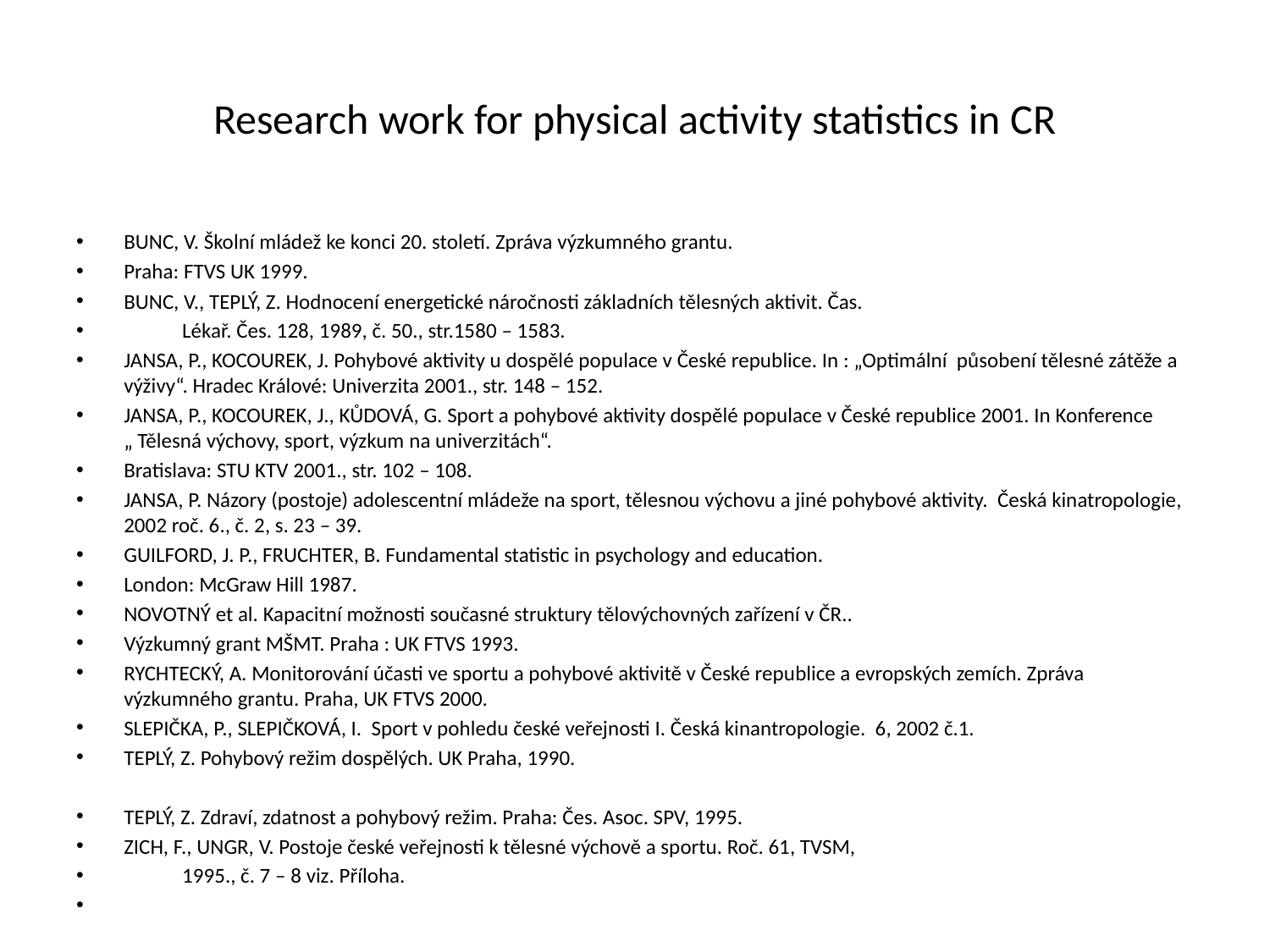

# Research work for physical activity statistics in CR
BUNC, V. Školní mládež ke konci 20. století. Zpráva výzkumného grantu.
Praha: FTVS UK 1999.
BUNC, V., TEPLÝ, Z. Hodnocení energetické náročnosti základních tělesných aktivit. Čas.
            Lékař. Čes. 128, 1989, č. 50., str.1580 – 1583.
JANSA, P., KOCOUREK, J. Pohybové aktivity u dospělé populace v České republice. In : „Optimální  působení tělesné zátěže a výživy“. Hradec Králové: Univerzita 2001., str. 148 – 152.
JANSA, P., KOCOUREK, J., KŮDOVÁ, G. Sport a pohybové aktivity dospělé populace v České republice 2001. In Konference „ Tělesná výchovy, sport, výzkum na univerzitách“.
Bratislava: STU KTV 2001., str. 102 – 108.
JANSA, P. Názory (postoje) adolescentní mládeže na sport, tělesnou výchovu a jiné pohybové aktivity.  Česká kinatropologie, 2002 roč. 6., č. 2, s. 23 – 39.
GUILFORD, J. P., FRUCHTER, B. Fundamental statistic in psychology and education.
London: McGraw Hill 1987.
NOVOTNÝ et al. Kapacitní možnosti současné struktury tělovýchovných zařízení v ČR..
Výzkumný grant MŠMT. Praha : UK FTVS 1993.
RYCHTECKÝ, A. Monitorování účasti ve sportu a pohybové aktivitě v České republice a evropských zemích. Zpráva výzkumného grantu. Praha, UK FTVS 2000.
SLEPIČKA, P., SLEPIČKOVÁ, I.  Sport v pohledu české veřejnosti I. Česká kinantropologie.  6, 2002 č.1.
TEPLÝ, Z. Pohybový režim dospělých. UK Praha, 1990.

TEPLÝ, Z. Zdraví, zdatnost a pohybový režim. Praha: Čes. Asoc. SPV, 1995.
ZICH, F., UNGR, V. Postoje české veřejnosti k tělesné výchově a sportu. Roč. 61, TVSM,
            1995., č. 7 – 8 viz. Příloha.